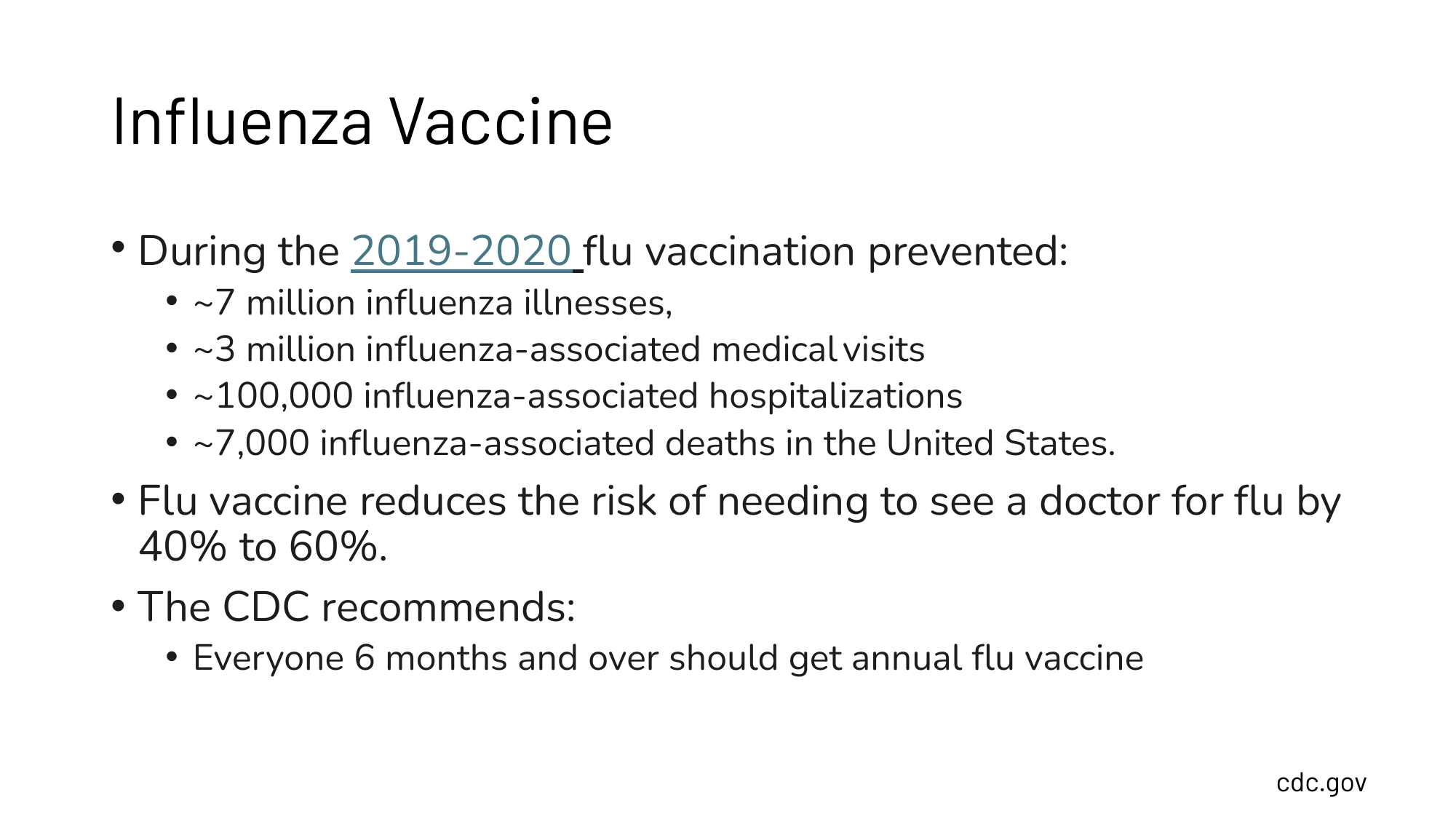

# Influenza Vaccine
During the 2019-2020 flu vaccination prevented:
~7 million influenza illnesses,
~3 million influenza-associated medical visits
~100,000 influenza-associated hospitalizations
~7,000 influenza-associated deaths in the United States.
Flu vaccine reduces the risk of needing to see a doctor for flu by 40% to 60%.
The CDC recommends:
Everyone 6 months and over should get annual flu vaccine
cdc.gov